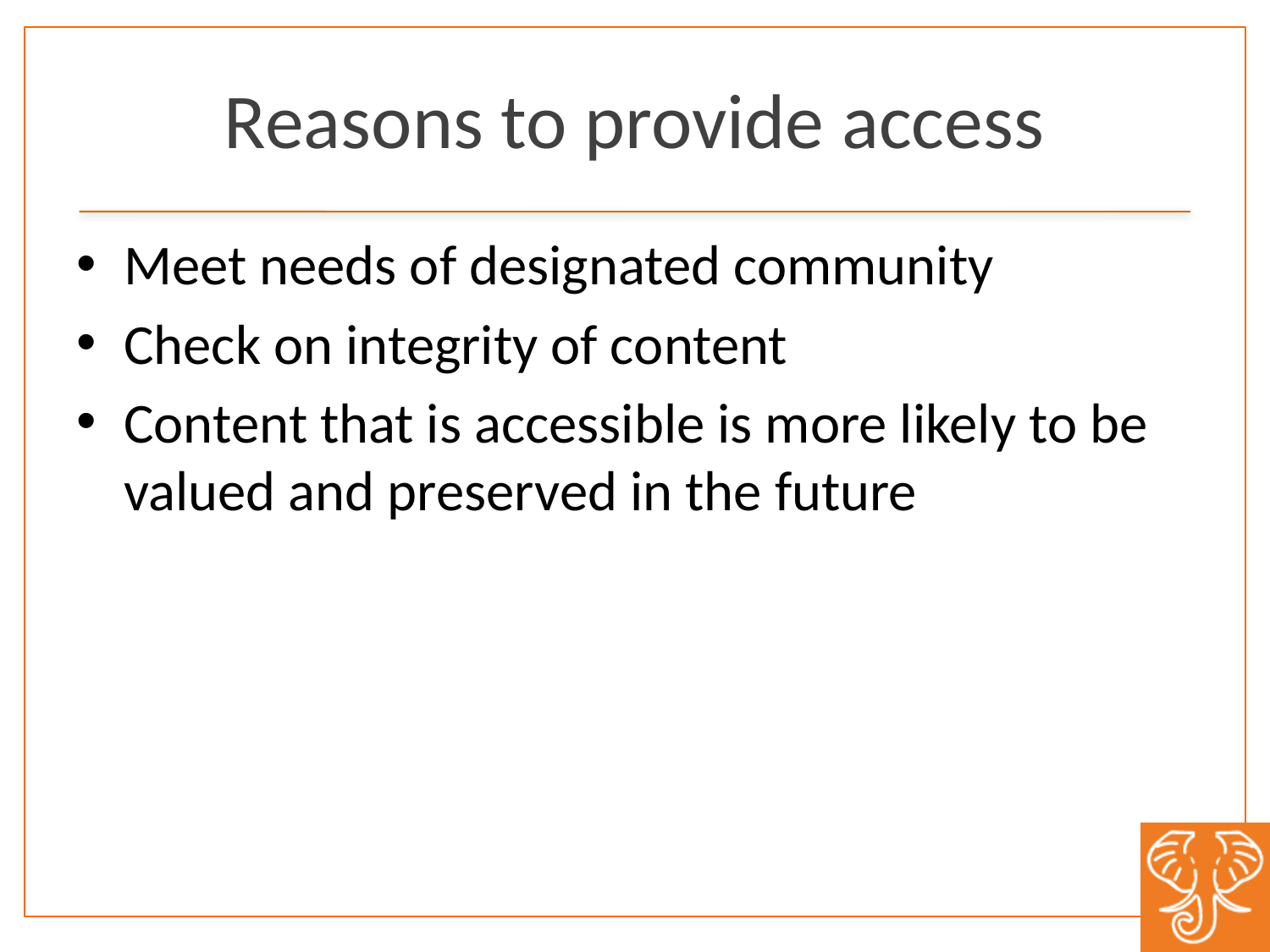

# Reasons to provide access
Meet needs of designated community
Check on integrity of content
Content that is accessible is more likely to be valued and preserved in the future